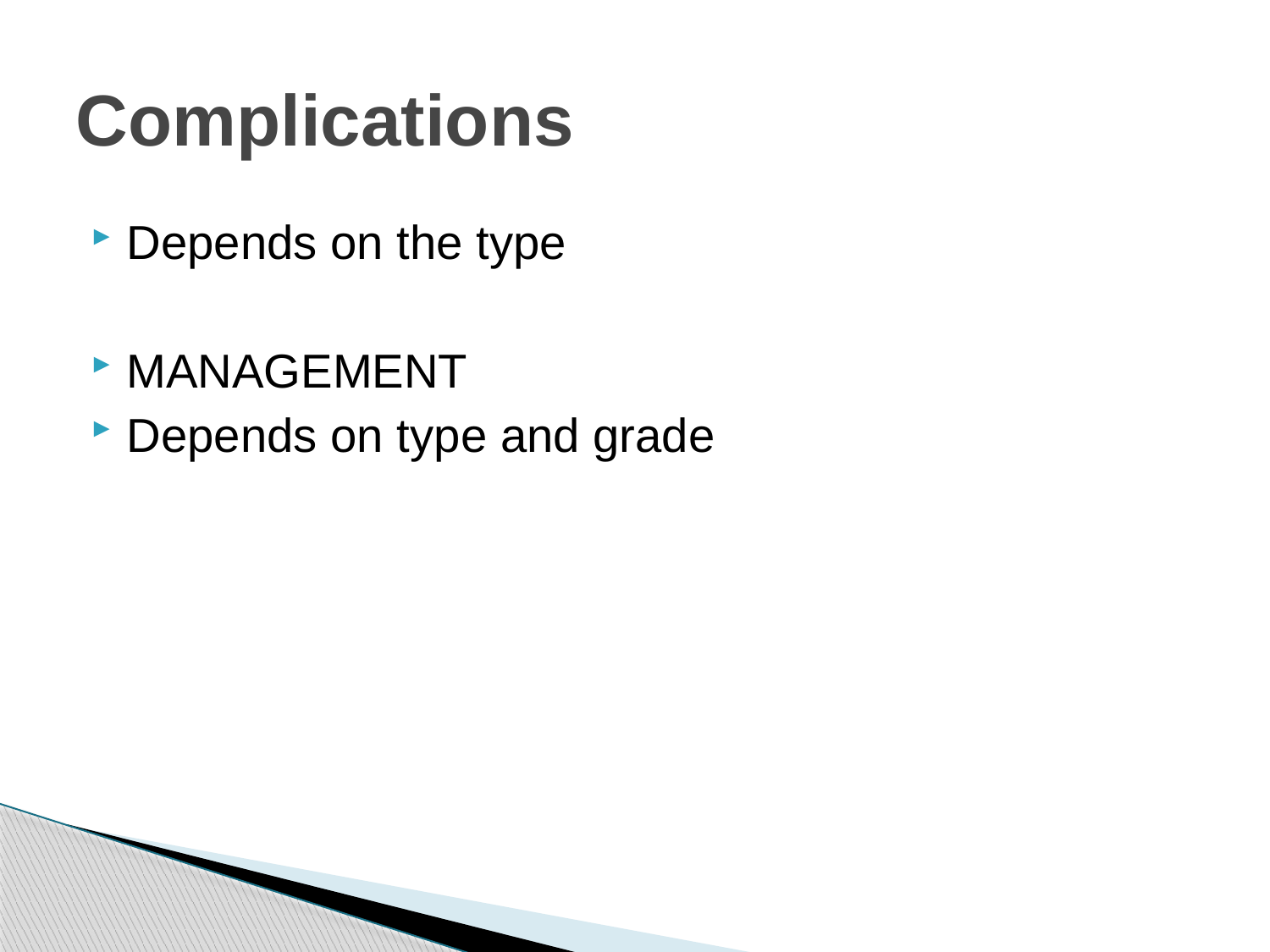

# Complications
Depends on the type

MANAGEMENT
Depends on type and grade